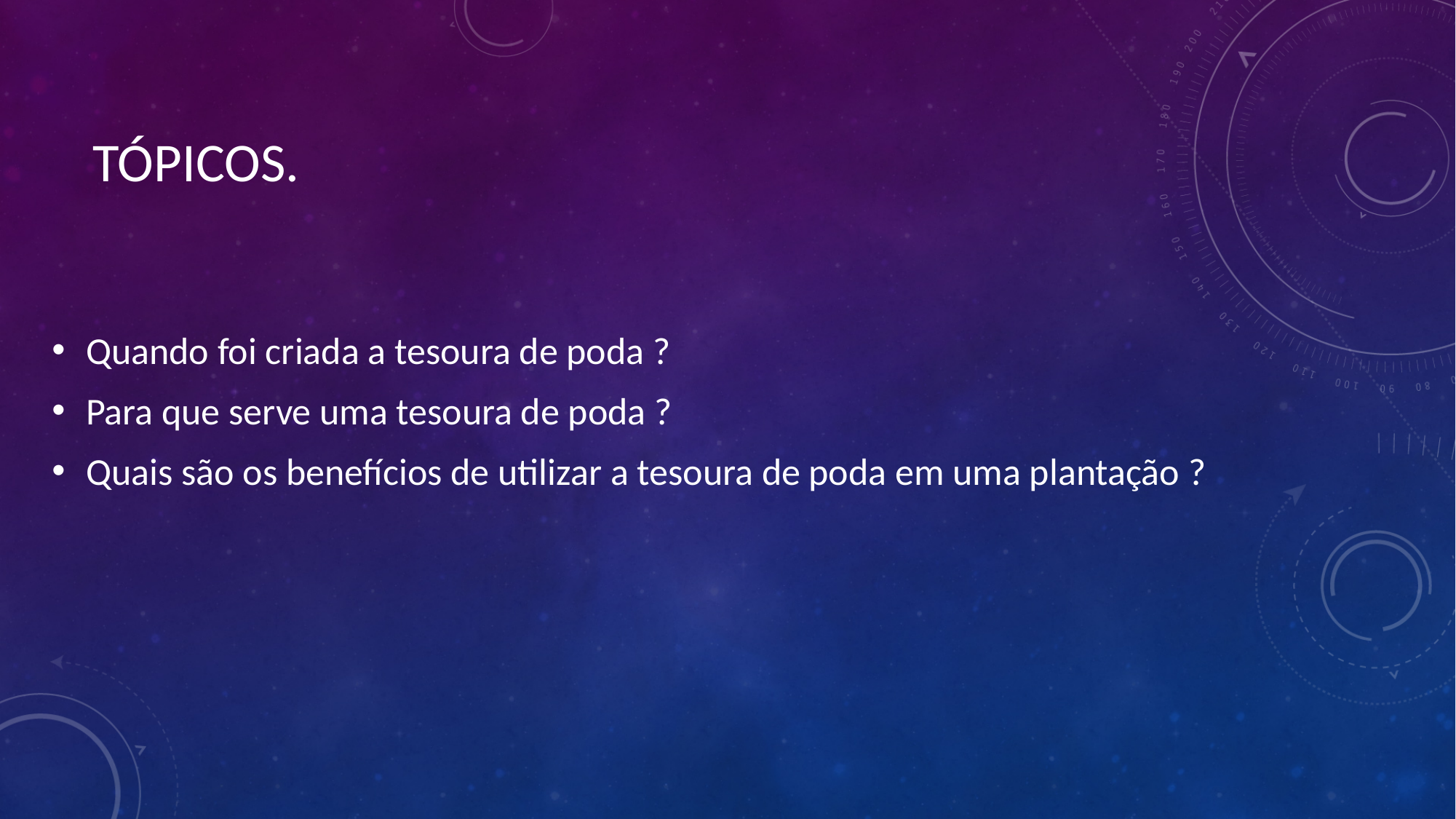

Quando foi criada a tesoura de poda ?
Para que serve uma tesoura de poda ?
Quais são os benefícios de utilizar a tesoura de poda em uma plantação ?
# Tópicos.